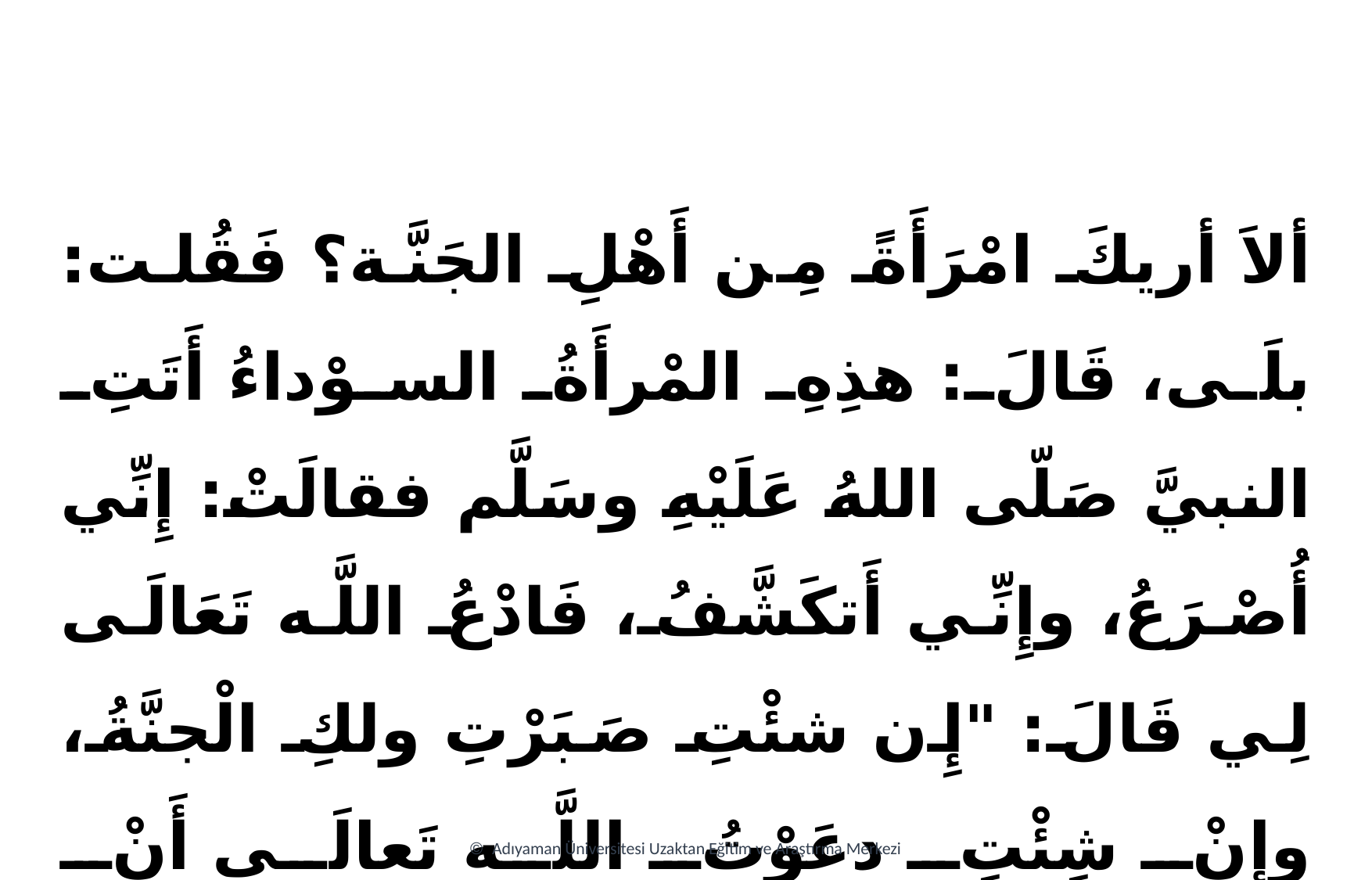

ألاَ أريكَ امْرَأَةً مِن أَهْلِ الجَنَّة؟ فَقُلت: بلَى، قَالَ: هذِهِ المْرأَةُ السوْداءُ أَتَتِ النبيَّ صَلّى اللهُ عَلَيْهِ وسَلَّم فقالَتْ: إِنِّي أُصْرَعُ، وإِنِّي أَتكَشَّفُ، فَادْعُ اللَّه تَعَالَى لِي قَالَ: "إِن شئْتِ صَبَرْتِ ولكِ الْجنَّةُ، وإِنْ شِئْتِ دعَوْتُ اللَّه تَعالَى أَنْ يُعافِيَكِ"فقَالتْ: أَصْبرُ، فَقالت: إِنِّي أَتَكشَّفُ، فَادْعُ اللَّه أَنْ لا أَتكشَّفَ، فَدَعَا لَهَا. متَّفقٌ عليْهِ.
©  Adıyaman Üniversitesi Uzaktan Eğitim ve Araştırma Merkezi